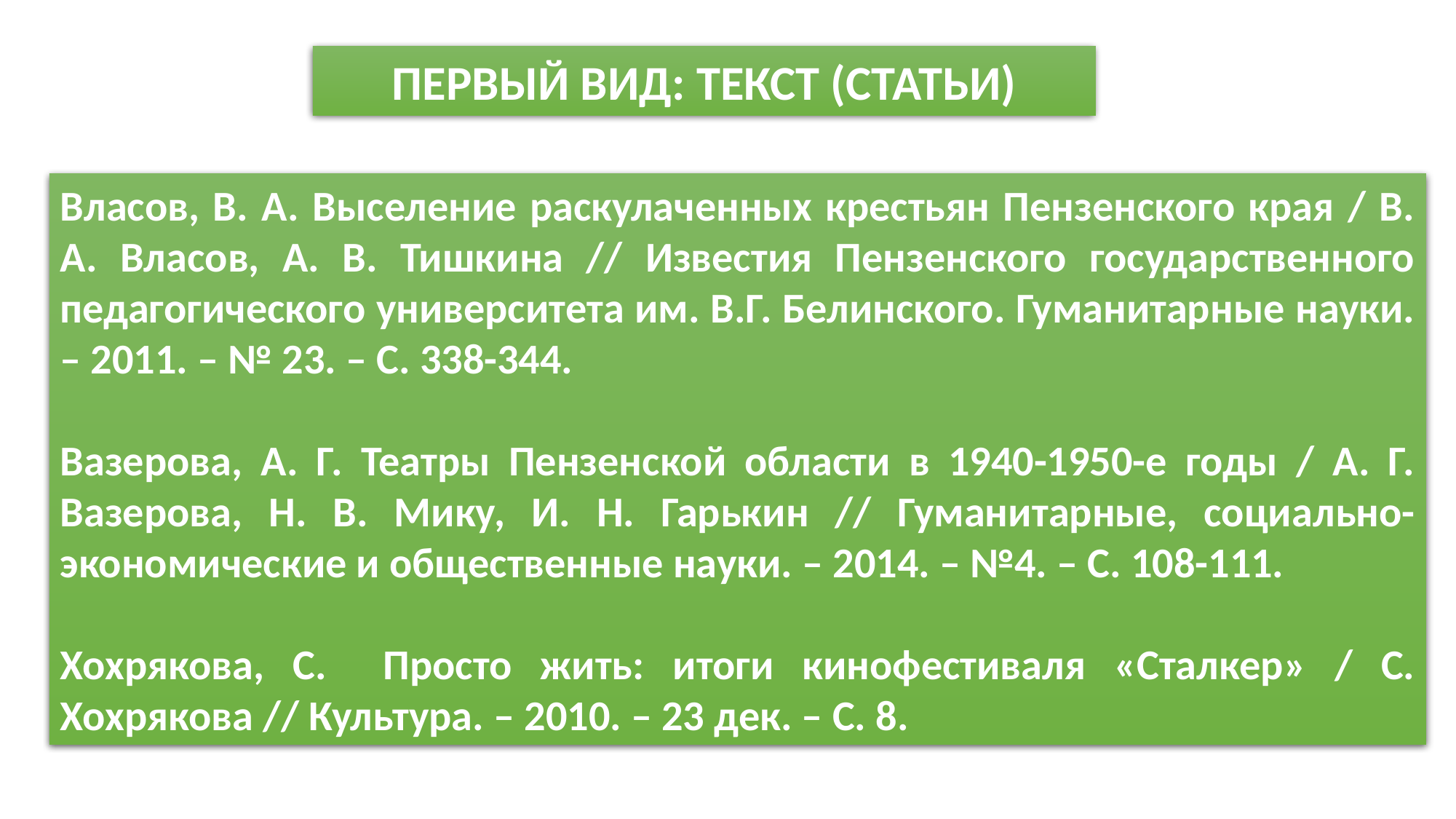

ПЕРВЫЙ ВИД: ТЕКСТ (СТАТЬИ)
Власов, В. А. Выселение раскулаченных крестьян Пензенского края / В. А. Власов, А. В. Тишкина // Известия Пензенского государственного педагогического университета им. В.Г. Белинского. Гуманитарные науки. – 2011. – № 23. – С. 338-344.

Вазерова, А. Г. Театры Пензенской области в 1940-1950-е годы / А. Г. Вазерова, Н. В. Мику, И. Н. Гарькин // Гуманитарные, социально-экономические и общественные науки. – 2014. – №4. – С. 108-111.

Хохрякова, С.  Просто жить: итоги кинофестиваля «Сталкер» / С. Хохрякова // Культура. – 2010. – 23 дек. – С. 8.